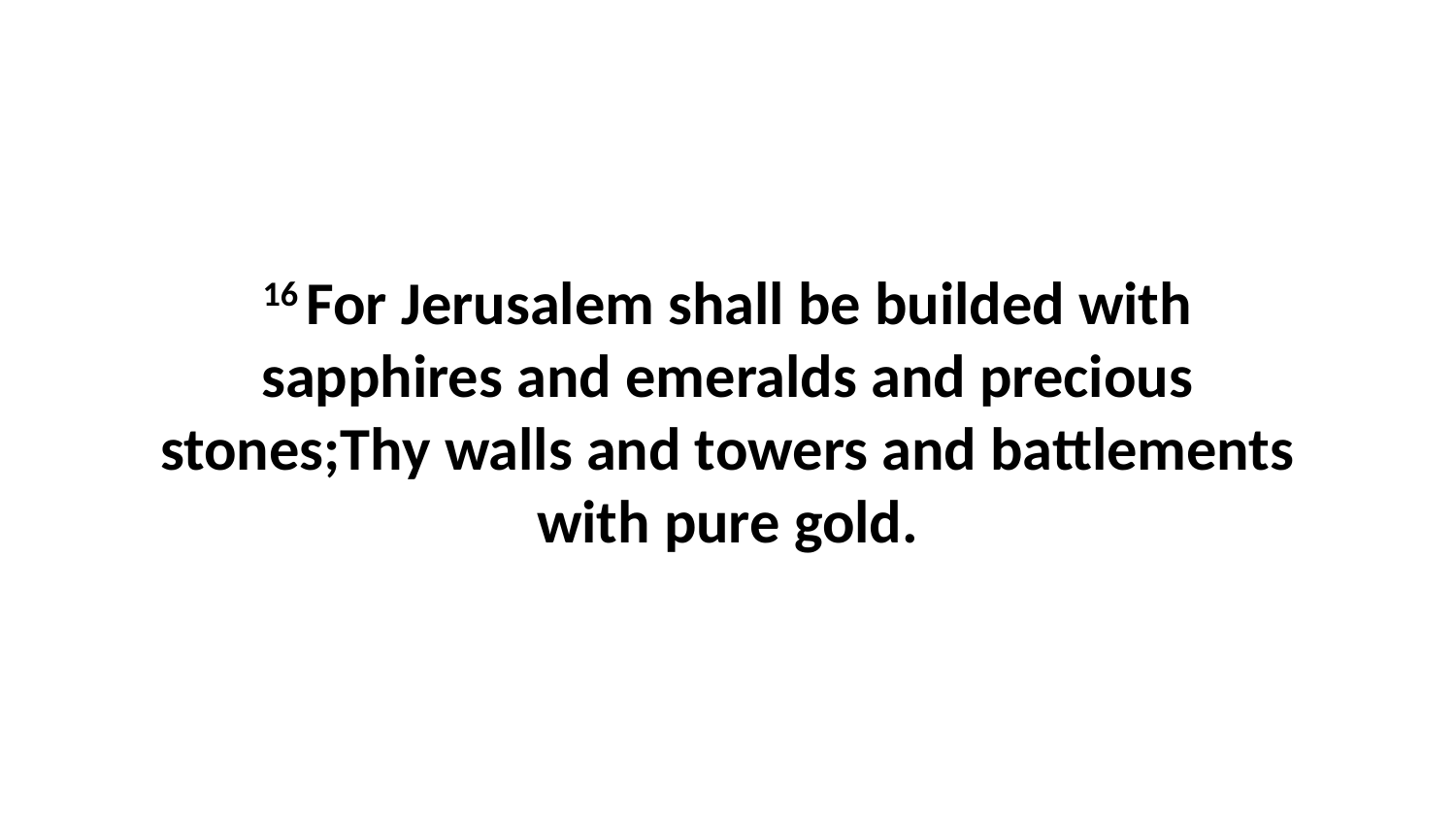

16 For Jerusalem shall be builded with sapphires and emeralds and precious stones;Thy walls and towers and battlements with pure gold.